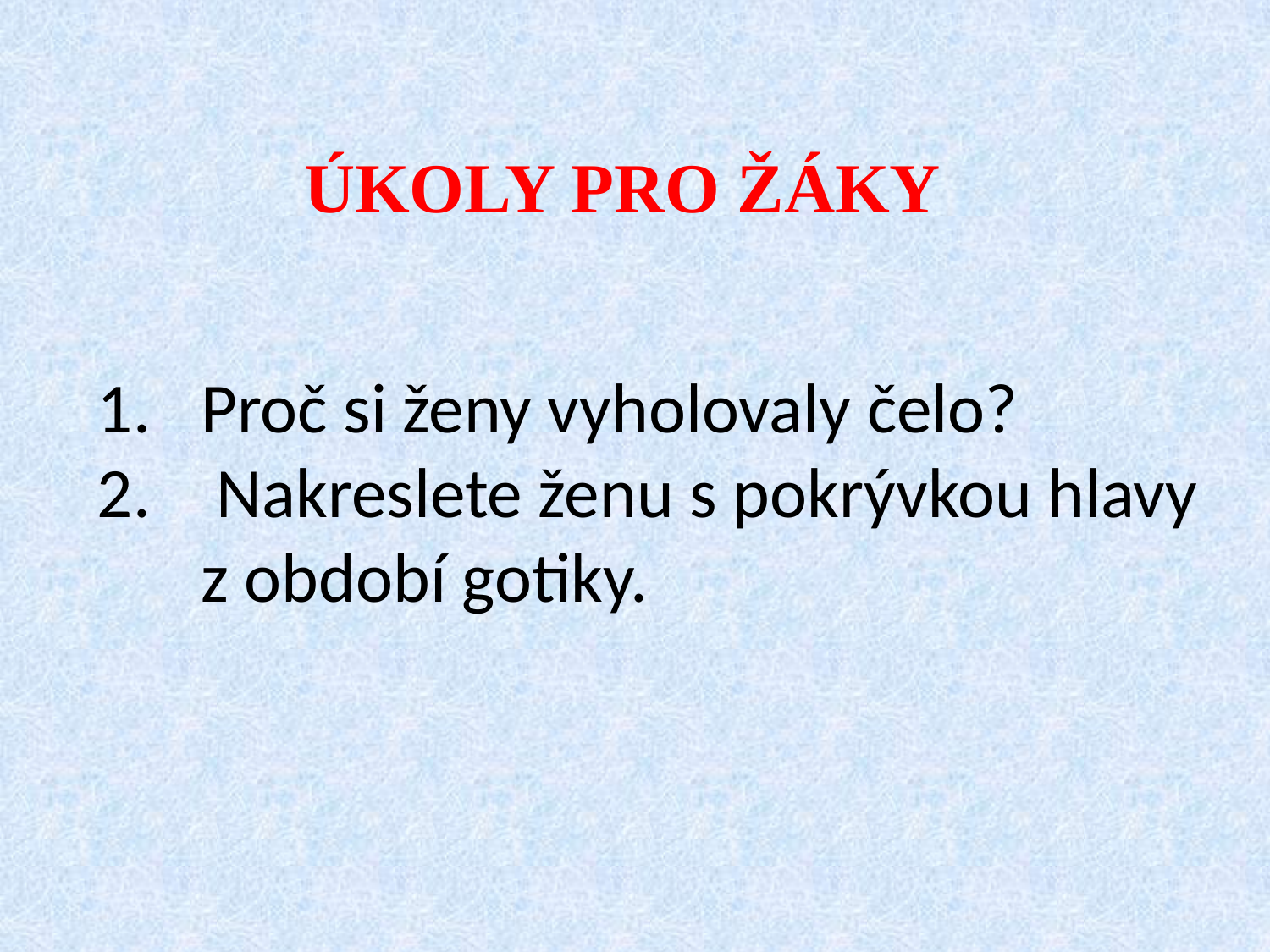

ÚKOLY PRO ŽÁKY
Proč si ženy vyholovaly čelo?
 Nakreslete ženu s pokrývkou hlavy z období gotiky.